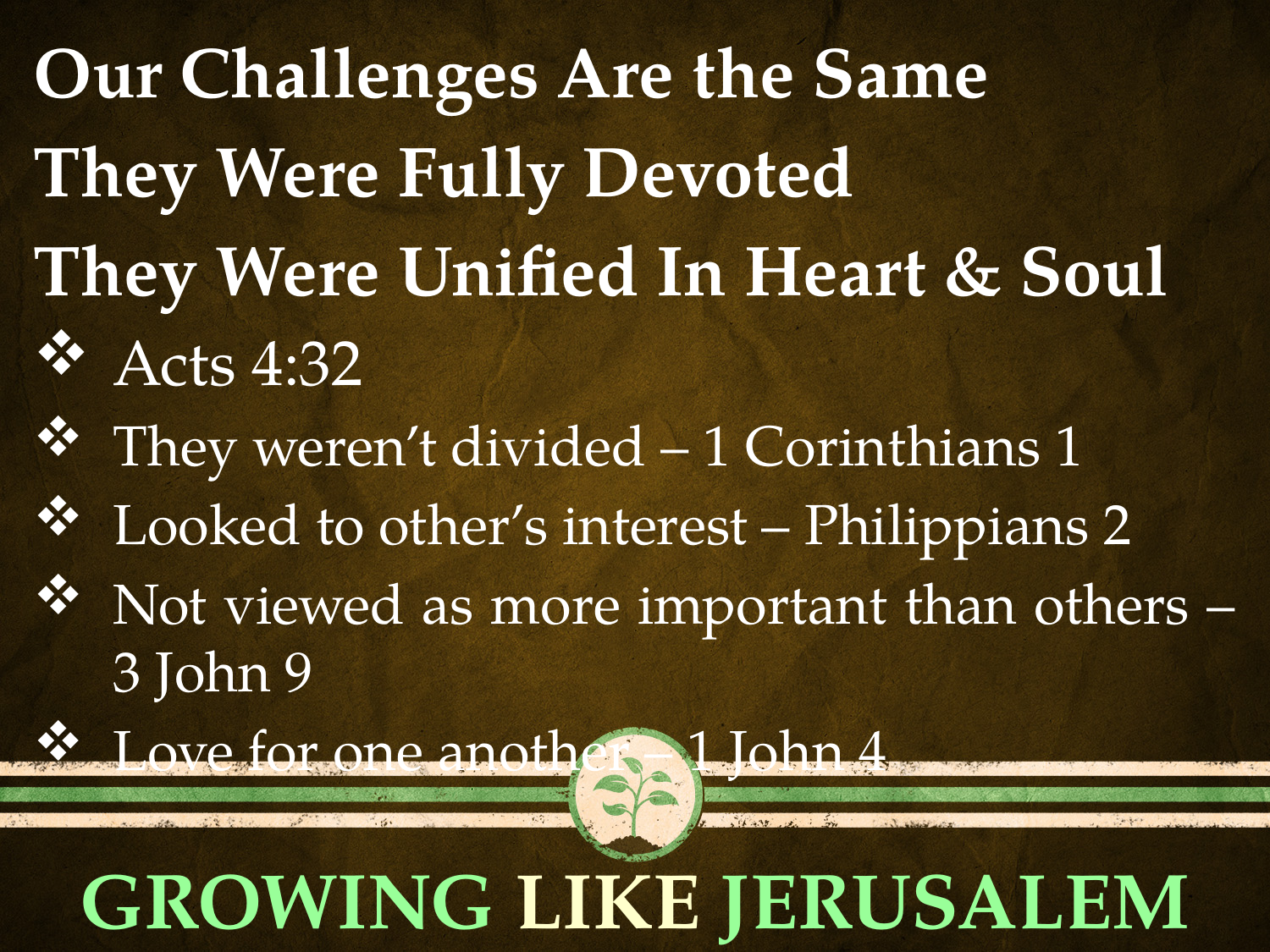

Our Challenges Are the Same
They Were Fully Devoted
They Were Unified In Heart & Soul
Acts 4:32
They weren’t divided – 1 Corinthians 1
Looked to other’s interest – Philippians 2
Not viewed as more important than others – 3 John 9
Love for one another – 1 John 4
GROWING LIKE JERUSALEM